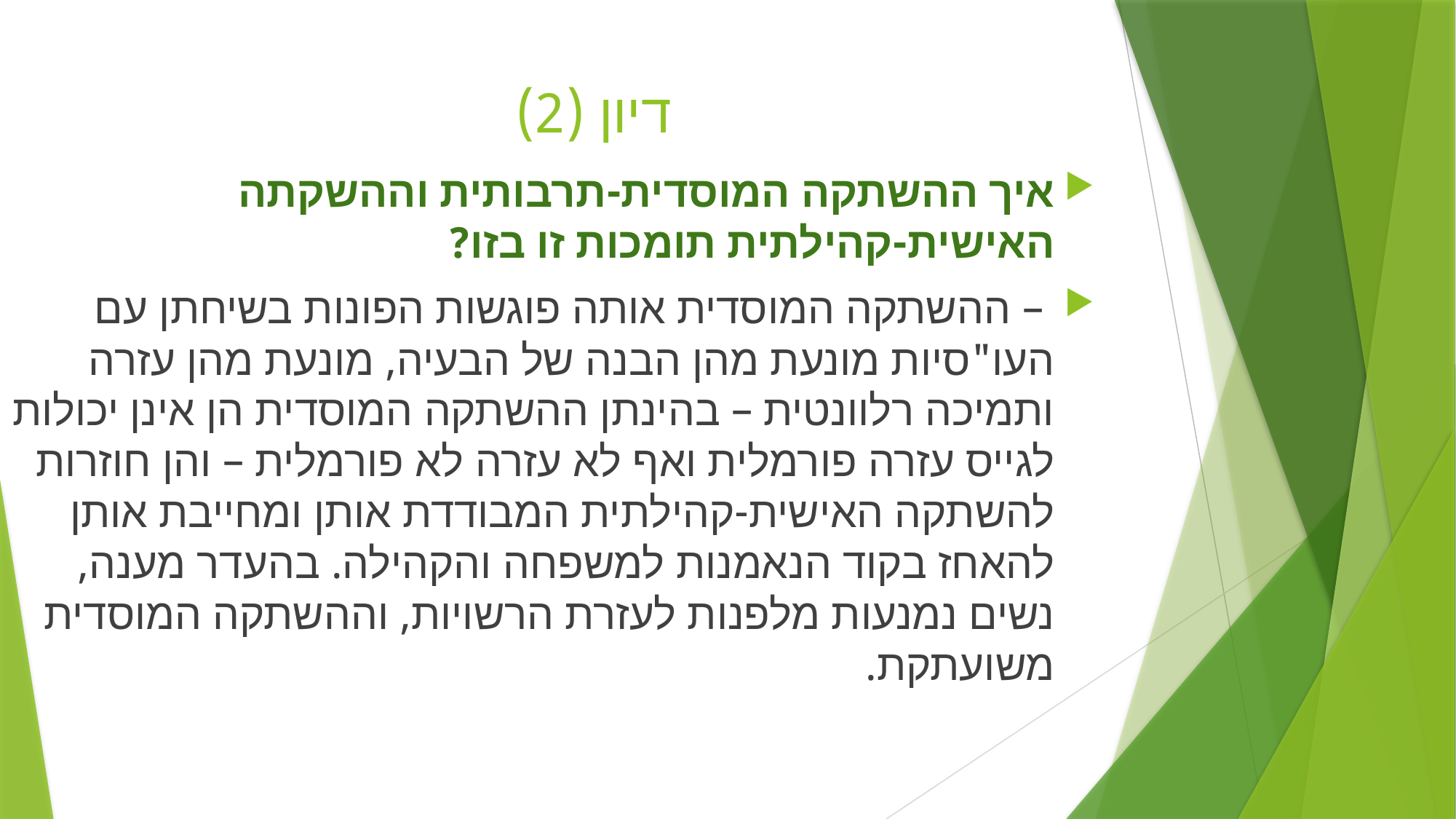

# דיון (2)
איך ההשתקה המוסדית-תרבותית וההשקתה האישית-קהילתית תומכות זו בזו?
 – ההשתקה המוסדית אותה פוגשות הפונות בשיחתן עם העו"סיות מונעת מהן הבנה של הבעיה, מונעת מהן עזרה ותמיכה רלוונטית – בהינתן ההשתקה המוסדית הן אינן יכולות לגייס עזרה פורמלית ואף לא עזרה לא פורמלית – והן חוזרות להשתקה האישית-קהילתית המבודדת אותן ומחייבת אותן להאחז בקוד הנאמנות למשפחה והקהילה. בהעדר מענה, נשים נמנעות מלפנות לעזרת הרשויות, וההשתקה המוסדית משועתקת.